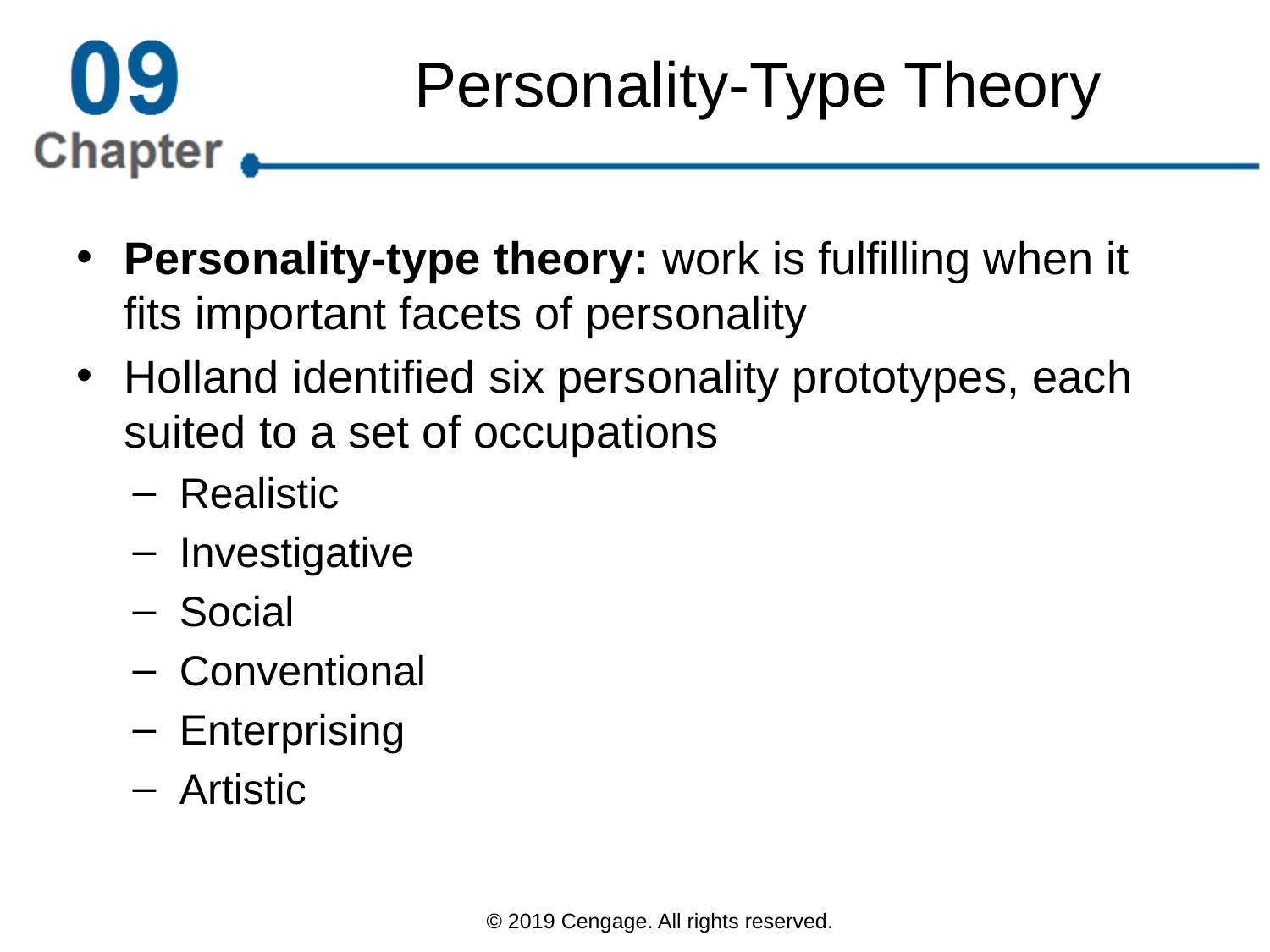

# Personality-Type Theory
Personality-type theory: work is fulfilling when it fits important facets of personality
Holland identified six personality prototypes, each suited to a set of occupations
Realistic
Investigative
Social
Conventional
Enterprising
Artistic